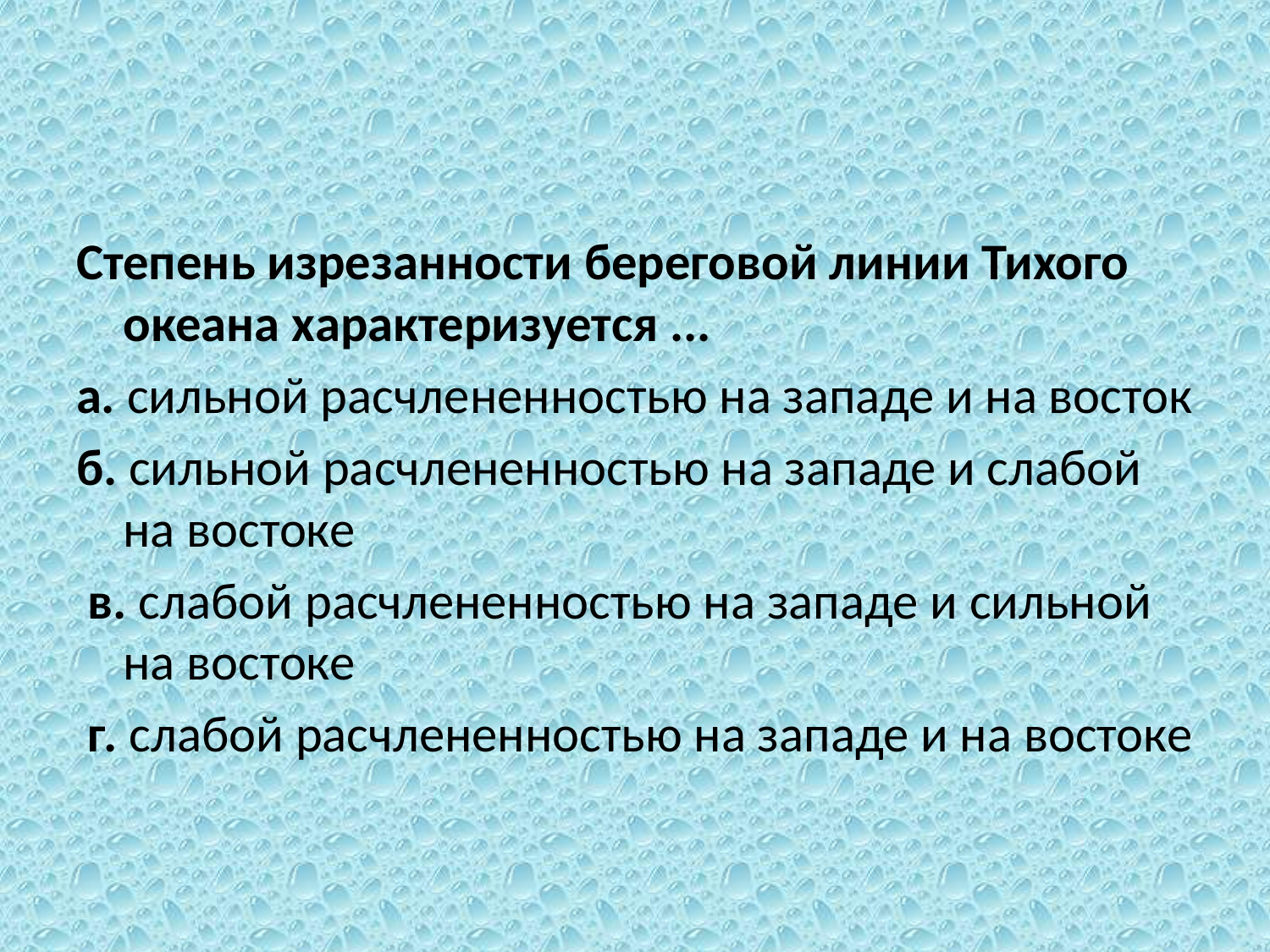

#
Степень изрезанности береговой линии Тихого океана характеризуется ...
а. сильной расчлененностью на западе и на восток
б. сильной расчлененностью на западе и слабой на востоке
 в. слабой расчлененностью на западе и сильной на востоке
 г. слабой расчлененностью на западе и на востоке